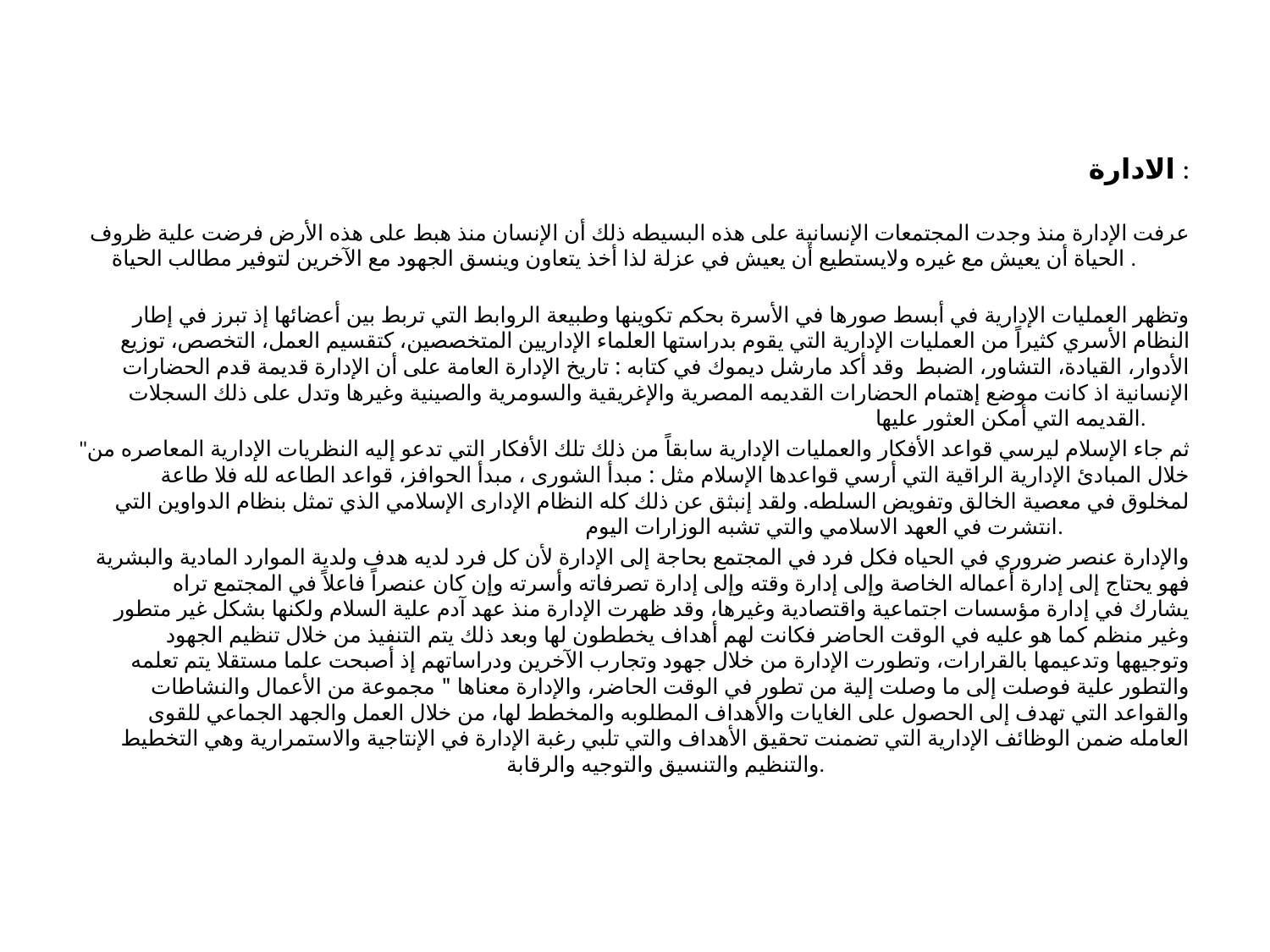

الادارة :

عرفت الإدارة منذ وجدت المجتمعات الإنسانية على هذه البسيطه ذلك أن الإنسان منذ هبط على هذه الأرض فرضت علية ظروف الحياة أن يعيش مع غيره ولايستطيع أن يعيش في عزلة لذا أخذ يتعاون وينسق الجهود مع الآخرين لتوفير مطالب الحياة .
      وتظهر العمليات الإدارية في أبسط صورها في الأسرة بحكم تكوينها وطبيعة الروابط التي تربط بين أعضائها إذ تبرز في إطار النظام الأسري كثيراً من العمليات الإدارية التي يقوم بدراستها العلماء الإداريين المتخصصين، كتقسيم العمل، التخصص، توزيع الأدوار، القيادة، التشاور، الضبط  وقد أكد مارشل ديموك في كتابه : تاريخ الإدارة العامة على أن الإدارة قديمة قدم الحضارات الإنسانية اذ كانت موضع إهتمام الحضارات القديمه المصرية والإغريقية والسومرية والصينية وغيرها وتدل على ذلك السجلات القديمه التي أمكن العثور عليها.
"ثم جاء الإسلام ليرسي قواعد الأفكار والعمليات الإدارية سابقاً من ذلك تلك الأفكار التي تدعو إليه النظريات الإدارية المعاصره من خلال المبادئ الإدارية الراقية التي أرسي قواعدها الإسلام مثل : مبدأ الشورى ، مبدأ الحوافز، قواعد الطاعه لله فلا طاعة لمخلوق في معصية الخالق وتفويض السلطه. ولقد إنبثق عن ذلك كله النظام الإدارى الإسلامي الذي تمثل بنظام الدواوين التي انتشرت في العهد الاسلامي والتي تشبه الوزارات اليوم.
والإدارة عنصر ضروري في الحياه فكل فرد في المجتمع بحاجة إلى الإدارة لأن كل فرد لديه هدف ولدية الموارد المادية والبشرية فهو يحتاج إلى إدارة أعماله الخاصة وإلى إدارة وقته وإلى إدارة تصرفاته وأسرته وإن كان عنصراً فاعلاً في المجتمع تراه يشارك في إدارة مؤسسات اجتماعية واقتصادية وغيرها، وقد ظهرت الإدارة منذ عهد آدم علية السلام ولكنها بشكل غير متطور وغير منظم كما هو عليه في الوقت الحاضر فكانت لهم أهداف يخططون لها وبعد ذلك يتم التنفيذ من خلال تنظيم الجهود وتوجيهها وتدعيمها بالقرارات، وتطورت الإدارة من خلال جهود وتجارب الآخرين ودراساتهم إذ أصبحت علما مستقلا يتم تعلمه والتطور علية فوصلت إلى ما وصلت إلية من تطور في الوقت الحاضر، والإدارة معناها " مجموعة من الأعمال والنشاطات والقواعد التي تهدف إلى الحصول على الغايات والأهداف المطلوبه والمخطط لها، من خلال العمل والجهد الجماعي للقوى العامله ضمن الوظائف الإدارية التي تضمنت تحقيق الأهداف والتي تلبي رغبة الإدارة في الإنتاجية والاستمرارية وهي التخطيط والتنظيم والتنسيق والتوجيه والرقابة.